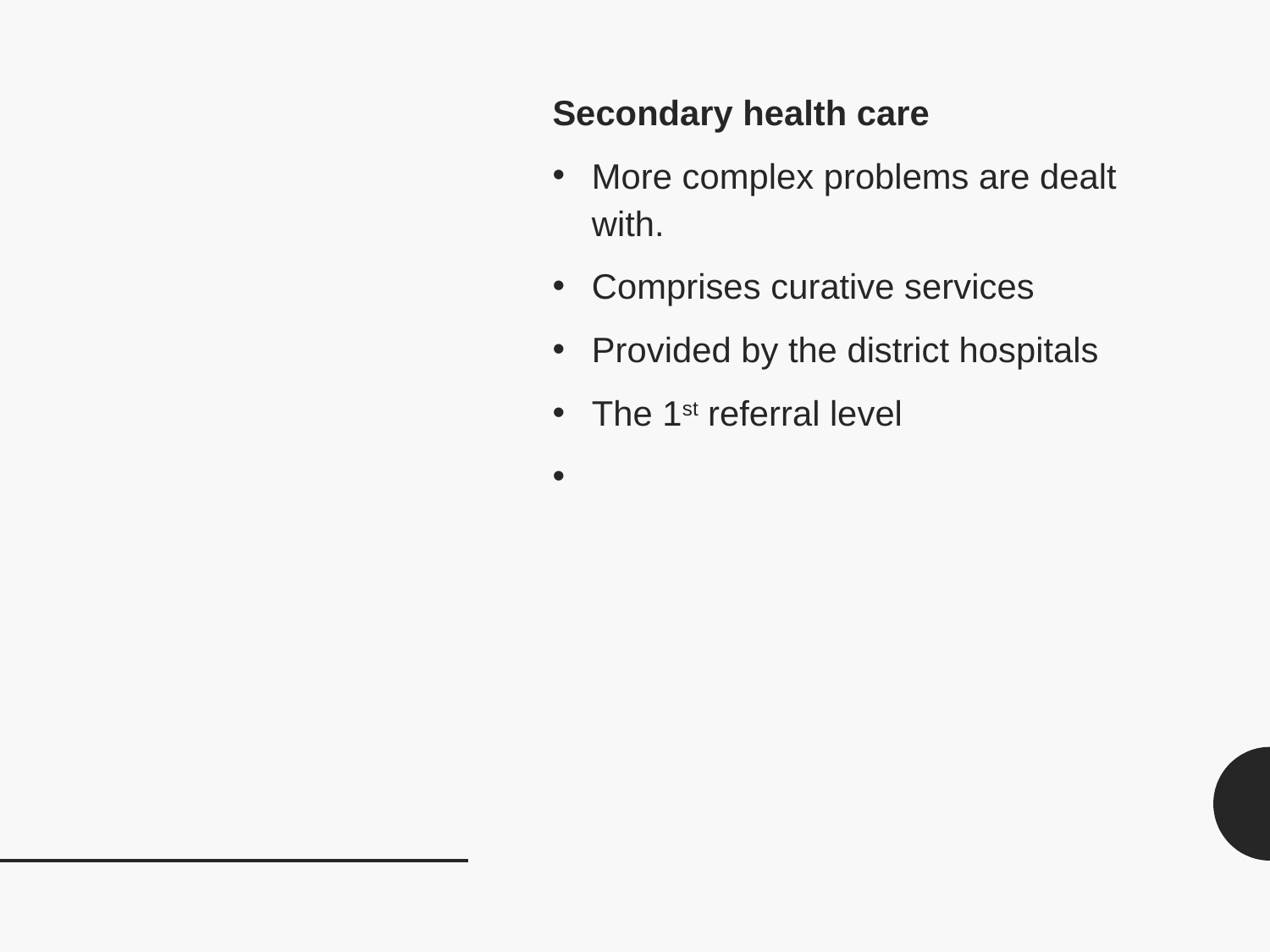

#
Secondary health care
More complex problems are dealt with.
Comprises curative services
Provided by the district hospitals
The 1st referral level